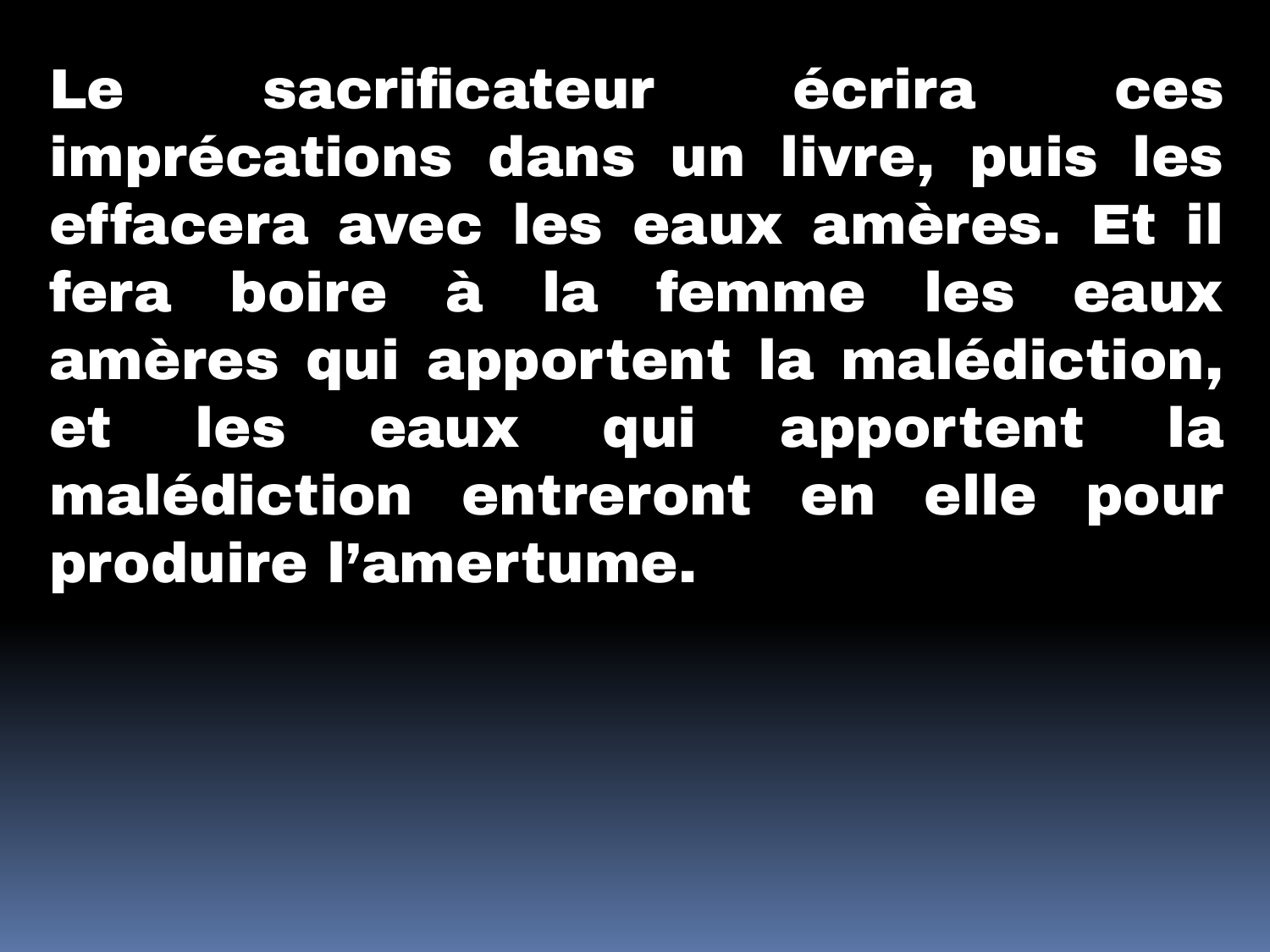

Le sacrificateur écrira ces imprécations dans un livre, puis les effacera avec les eaux amères. Et il fera boire à la femme les eaux amères qui apportent la malédiction, et les eaux qui apportent la malédiction entreront en elle pour produire l’amertume.